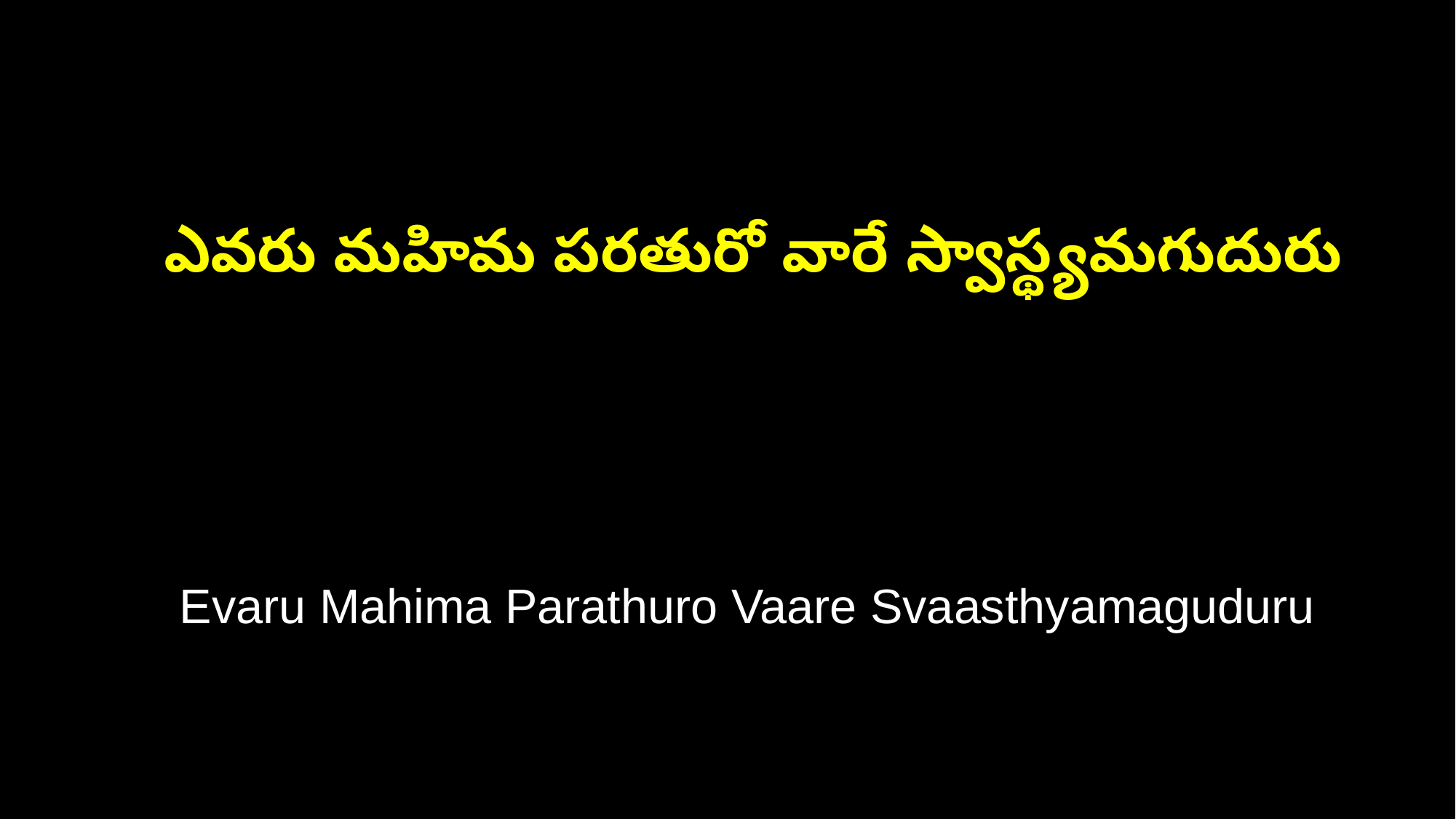

ఎవరు మహిమ పరతురో వారే స్వాస్థ్యమగుదురు
   Evaru Mahima Parathuro Vaare Svaasthyamaguduru